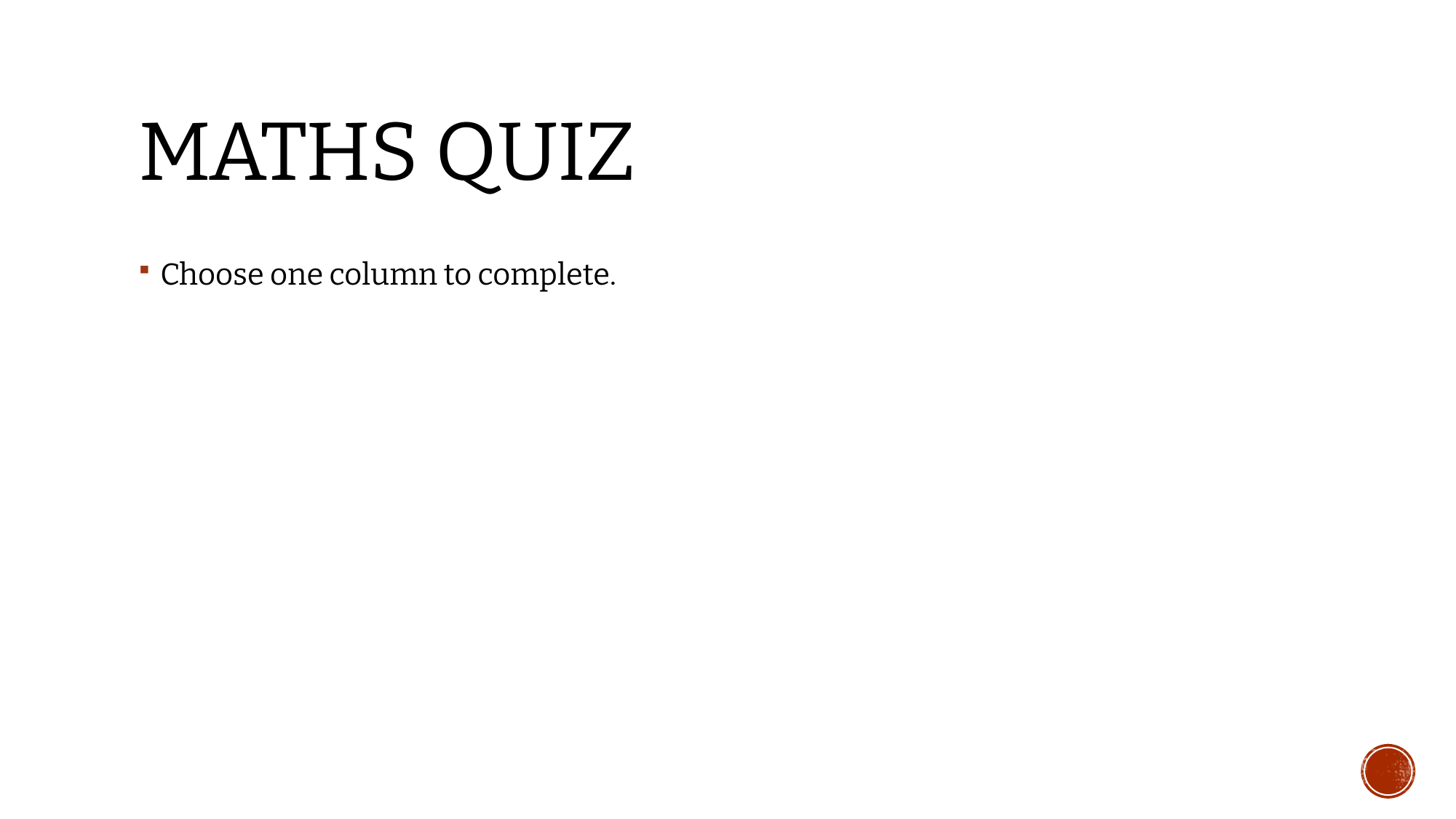

# Maths Quiz
Choose one column to complete.